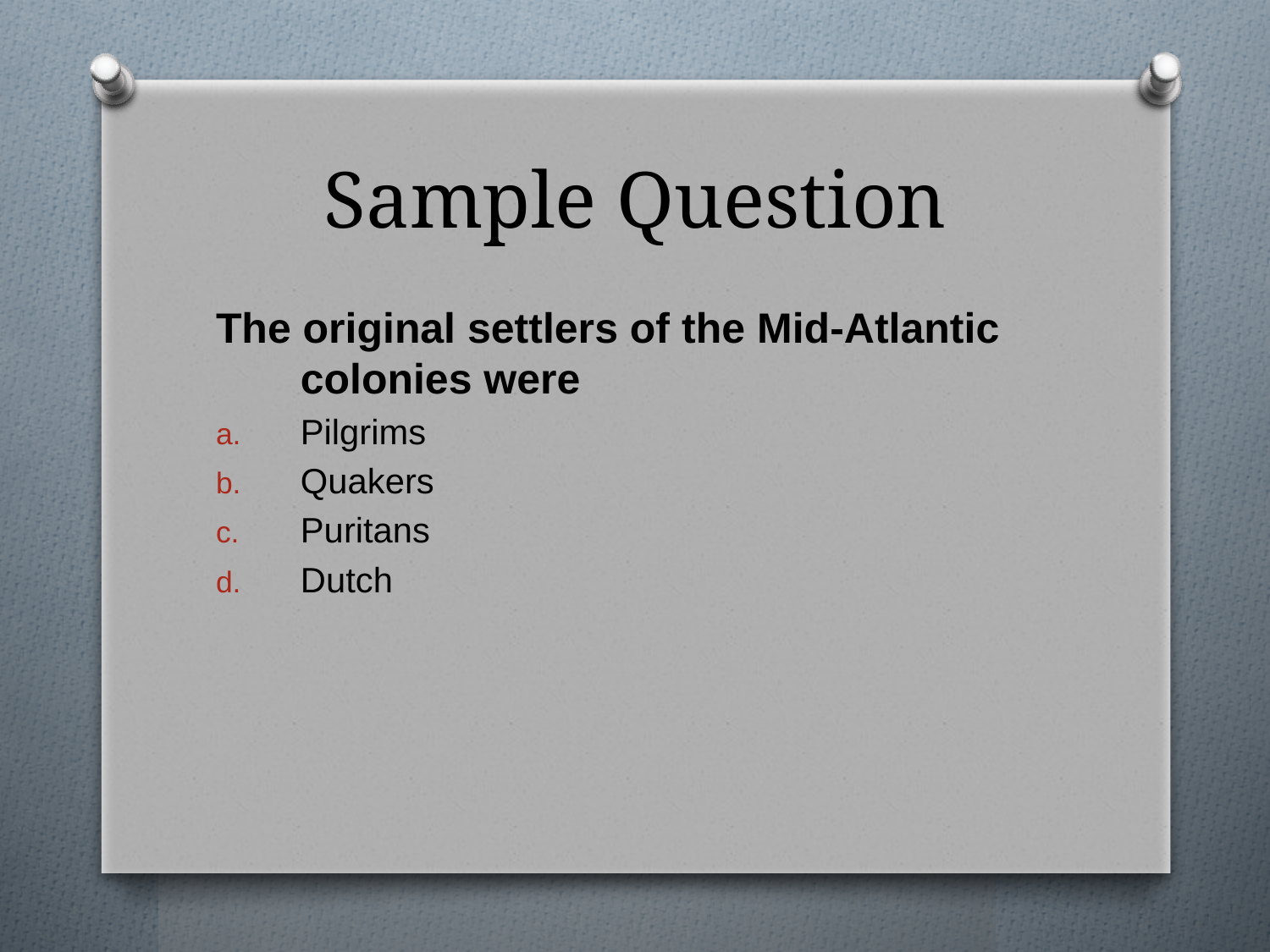

# Sample Question
The original settlers of the Mid-Atlantic colonies were
Pilgrims
Quakers
Puritans
Dutch